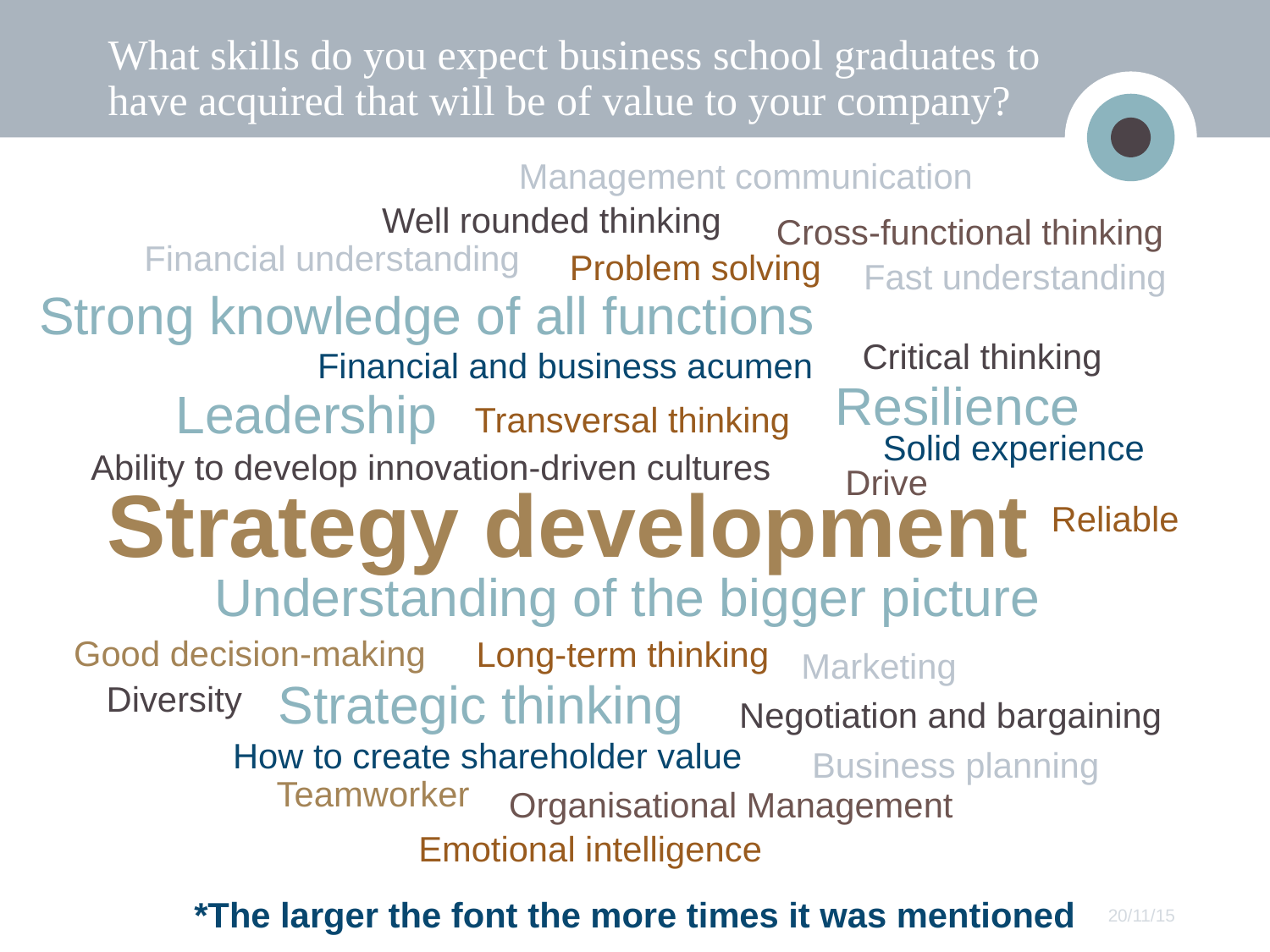

# What skills do you expect business school graduates to have acquired that will be of value to your company?
Management communication
Well rounded thinking
Cross-functional thinking
Financial understanding
Problem solving
Fast understanding
Strong knowledge of all functions
Critical thinking
Financial and business acumen
Resilience
Leadership
Transversal thinking
Solid experience
Ability to develop innovation-driven cultures
Drive
Strategy development
Reliable
Understanding of the bigger picture
Good decision-making
Long-term thinking
Marketing
Strategic thinking
Diversity
Negotiation and bargaining
How to create shareholder value
Business planning
Teamworker
Organisational Management
Emotional intelligence
*The larger the font the more times it was mentioned